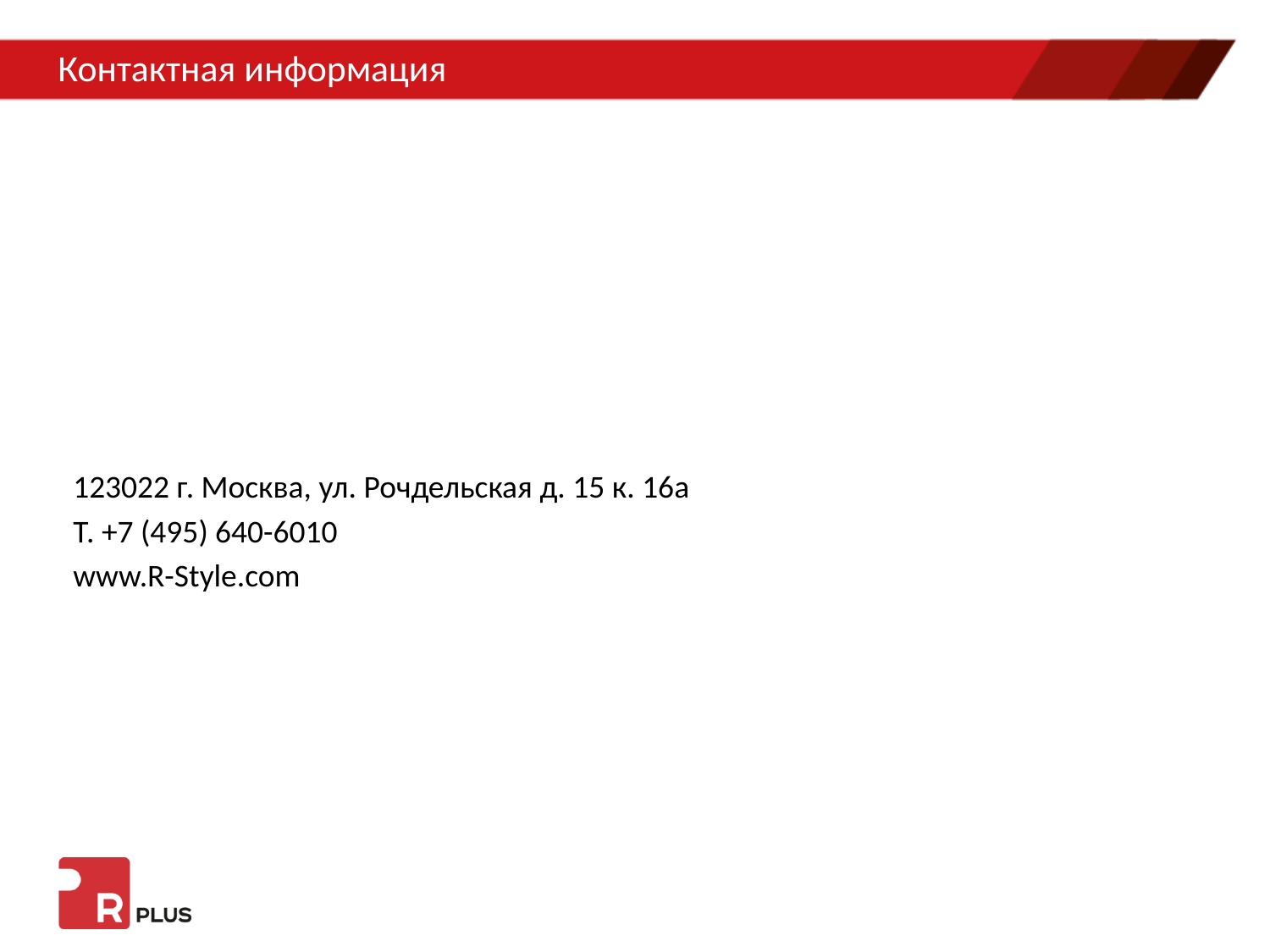

# Контактная информация
123022 г. Москва, ул. Рочдельская д. 15 к. 16а
Т. +7 (495) 640-6010
www.R-Style.com